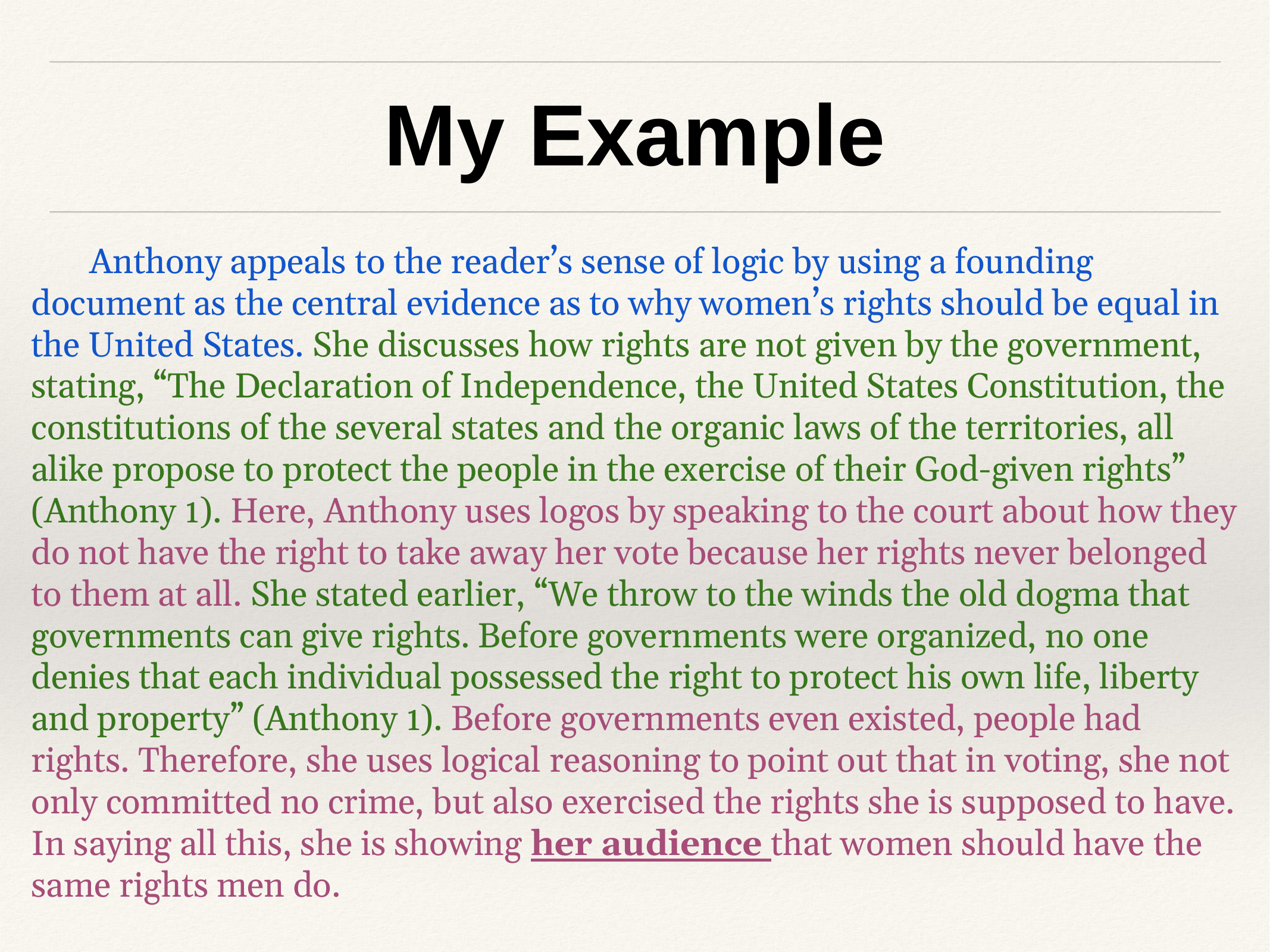

# My Example
       Anthony appeals to the reader’s sense of logic by using a founding document as the central evidence as to why women’s rights should be equal in the United States. She discusses how rights are not given by the government, stating, “The Declaration of Independence, the United States Constitution, the constitutions of the several states and the organic laws of the territories, all alike propose to protect the people in the exercise of their God-given rights” (Anthony 1). Here, Anthony uses logos by speaking to the court about how they do not have the right to take away her vote because her rights never belonged to them at all. She stated earlier, “We throw to the winds the old dogma that governments can give rights. Before governments were organized, no one denies that each individual possessed the right to protect his own life, liberty and property” (Anthony 1). Before governments even existed, people had rights. Therefore, she uses logical reasoning to point out that in voting, she not only committed no crime, but also exercised the rights she is supposed to have. In saying all this, she is showing her audience that women should have the same rights men do.